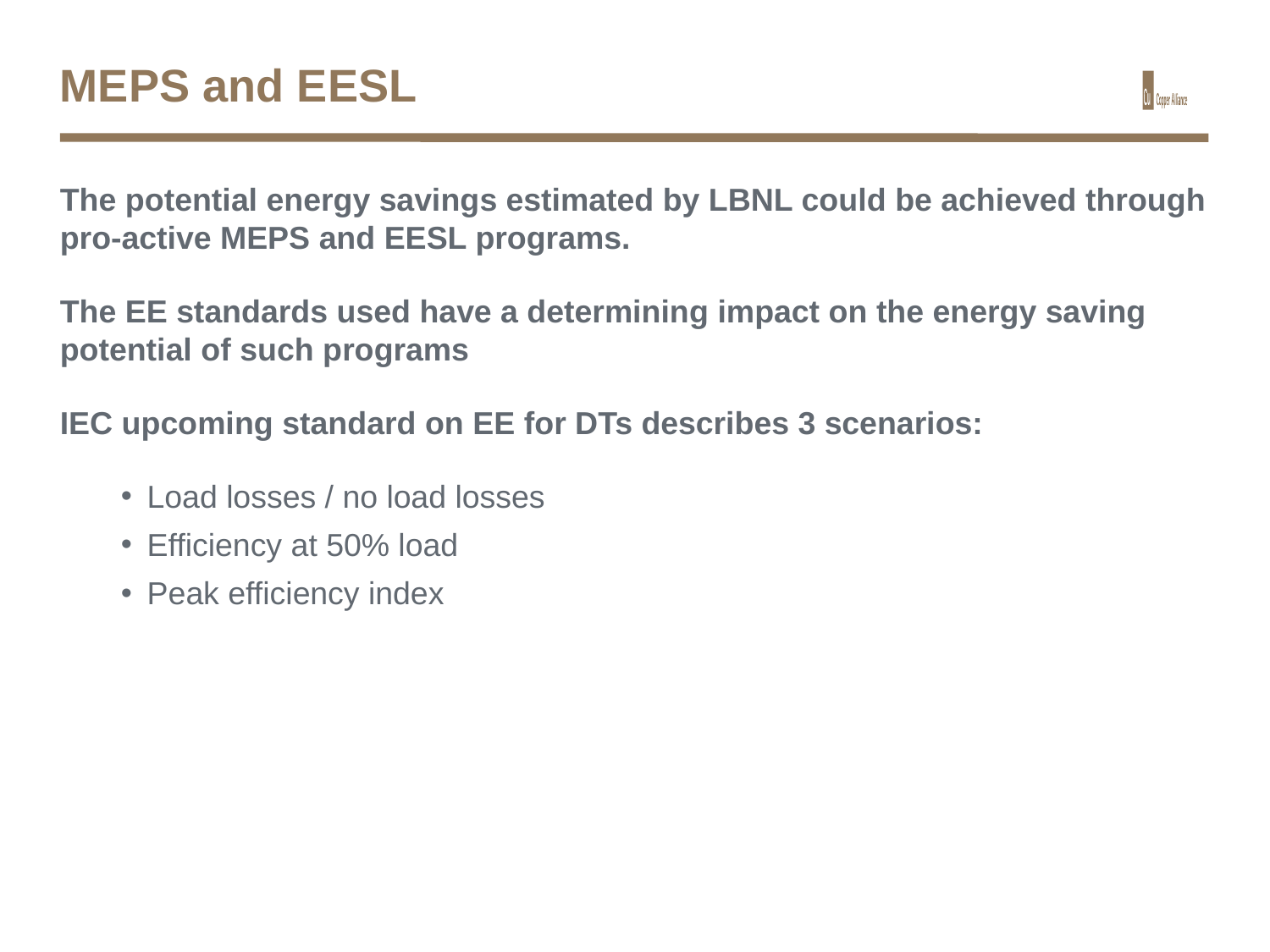

# MEPS and EESL
The potential energy savings estimated by LBNL could be achieved through pro-active MEPS and EESL programs.
The EE standards used have a determining impact on the energy saving potential of such programs
IEC upcoming standard on EE for DTs describes 3 scenarios:
Load losses / no load losses
Efficiency at 50% load
Peak efficiency index